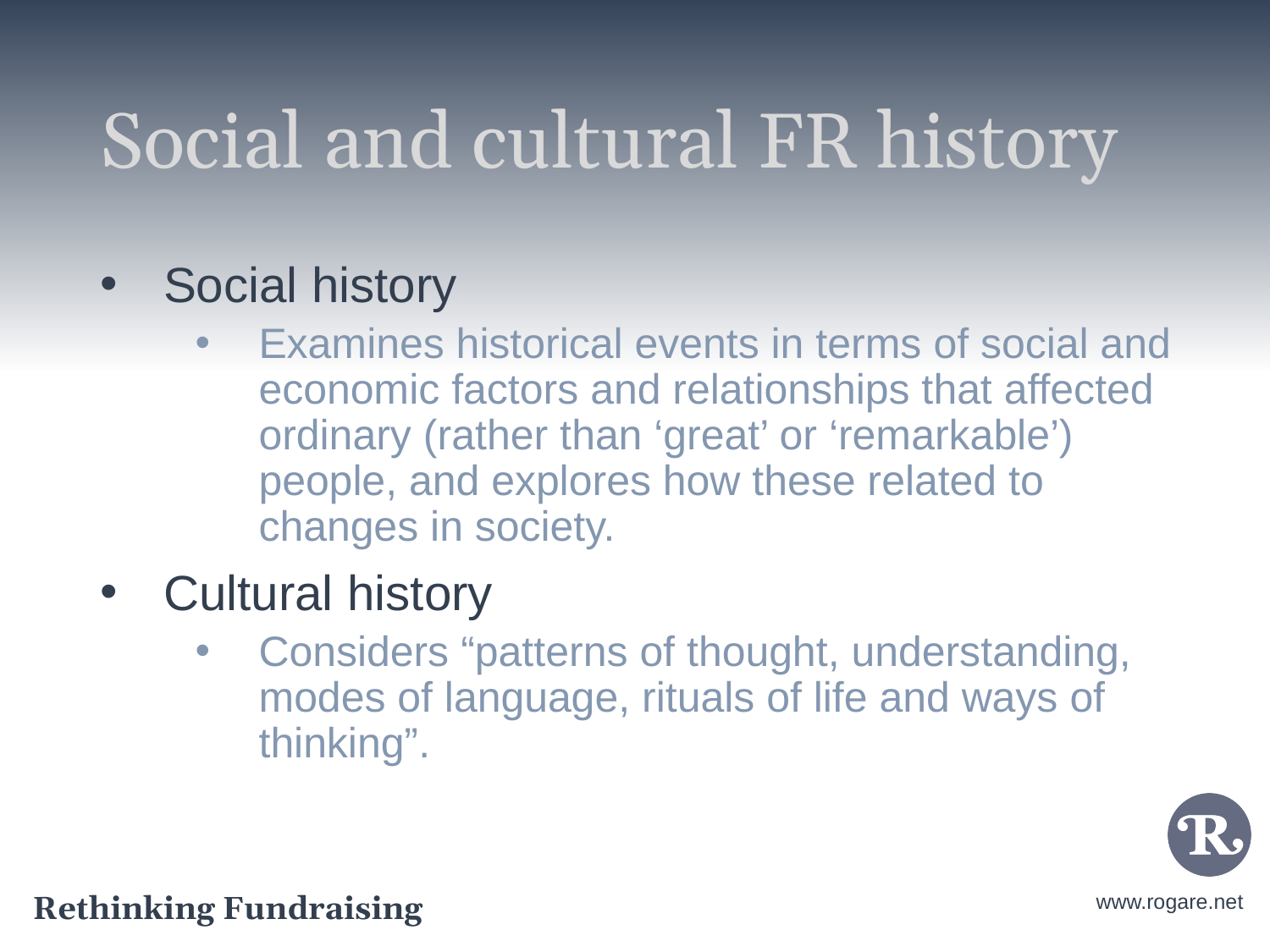

# Social and cultural FR history
Social history
Examines historical events in terms of social and economic factors and relationships that affected ordinary (rather than ‘great’ or ‘remarkable’)  people, and explores how these related to changes in society.
Cultural history
Considers “patterns of thought, understanding, modes of language, rituals of life and ways of thinking”.